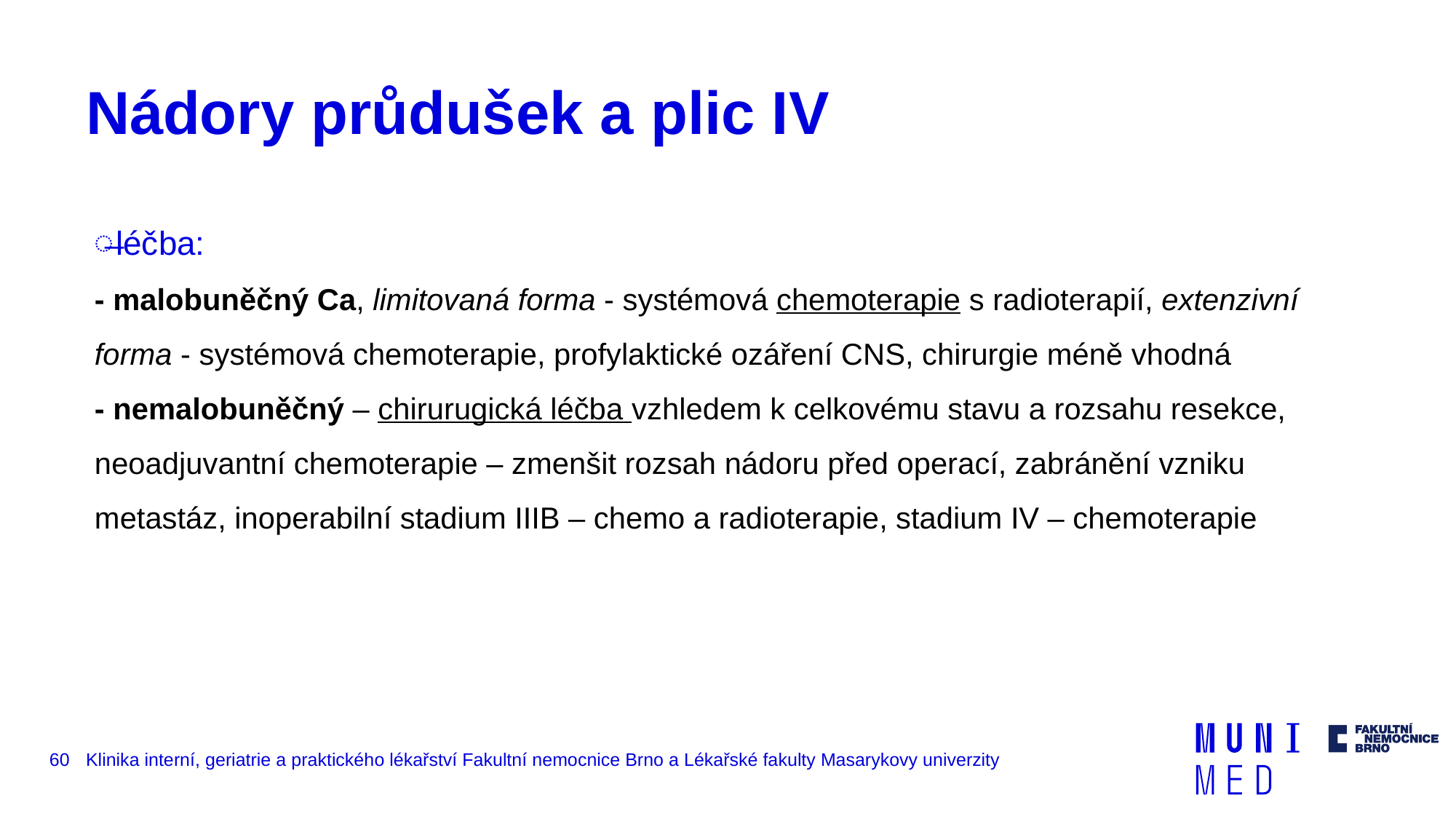

# Nádory průdušek a plic IV
léčba:
- malobuněčný Ca, limitovaná forma - systémová chemoterapie s radioterapií, extenzivní forma - systémová chemoterapie, profylaktické ozáření CNS, chirurgie méně vhodná
- nemalobuněčný – chirurugická léčba vzhledem k celkovému stavu a rozsahu resekce, neoadjuvantní chemoterapie – zmenšit rozsah nádoru před operací, zabránění vzniku metastáz, inoperabilní stadium IIIB – chemo a radioterapie, stadium IV – chemoterapie

60
Klinika interní, geriatrie a praktického lékařství Fakultní nemocnice Brno a Lékařské fakulty Masarykovy univerzity